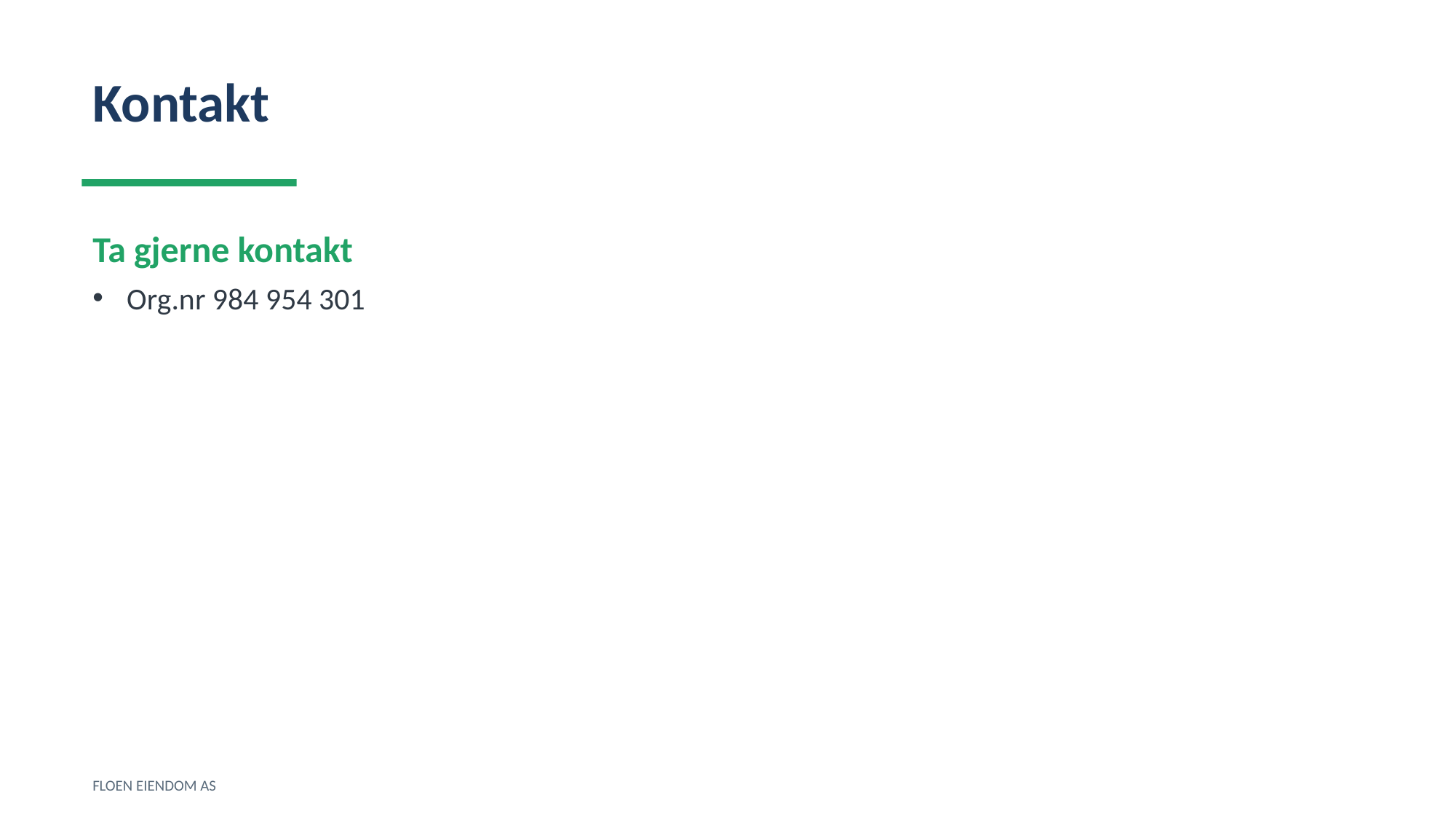

Kontakt

Ta gjerne kontakt
Org.nr 984 954 301
FLOEN EIENDOM AS